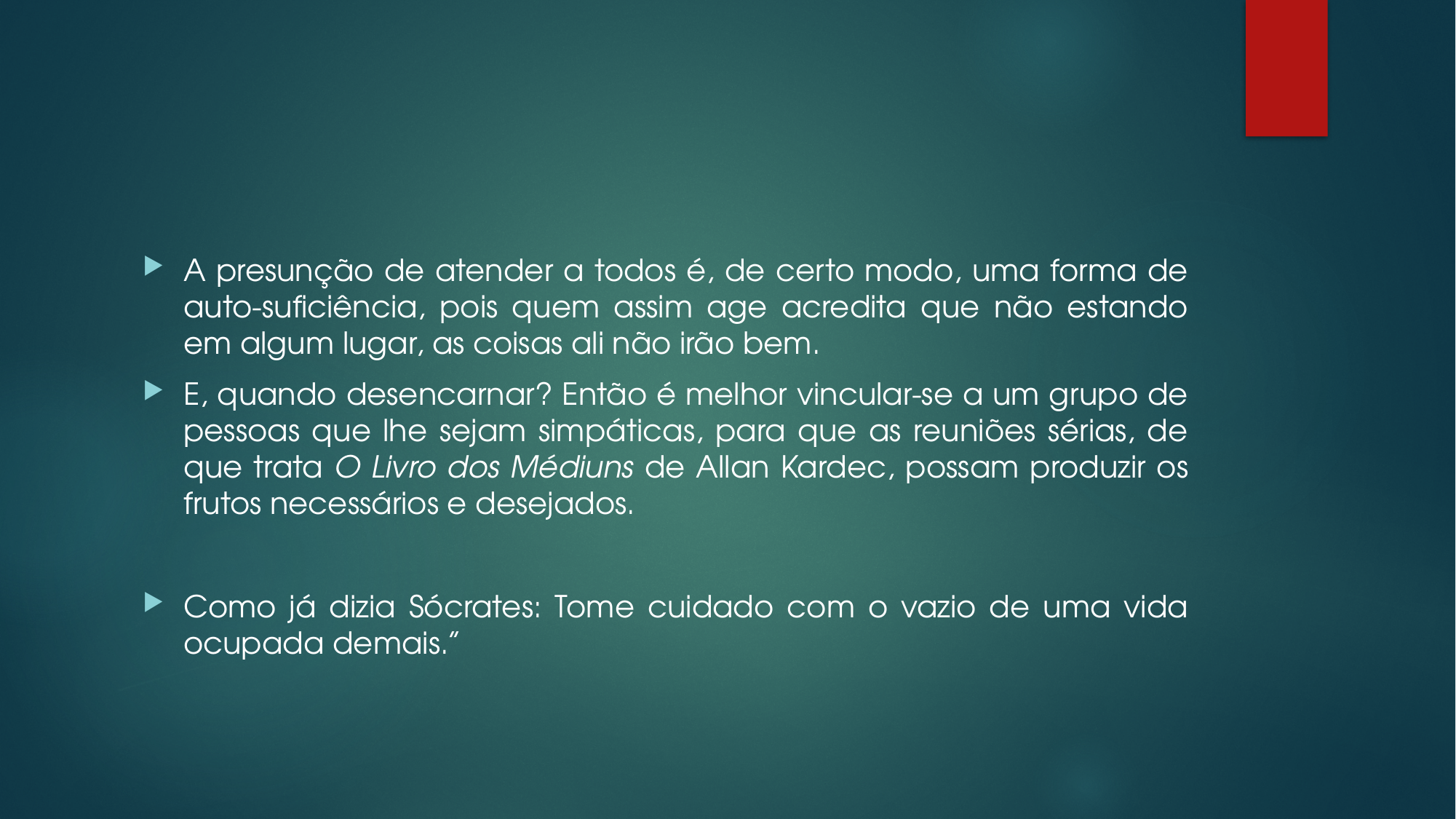

#
A presunção de atender a todos é, de certo modo, uma forma de auto-suficiência, pois quem assim age acredita que não estando em algum lugar, as coisas ali não irão bem.
E, quando desencarnar? Então é melhor vincular-se a um grupo de pessoas que lhe sejam simpáticas, para que as reuniões sérias, de que trata O Livro dos Médiuns de Allan Kardec, possam produzir os frutos necessários e desejados.

Como já dizia Sócrates: Tome cuidado com o vazio de uma vida ocupada demais.”